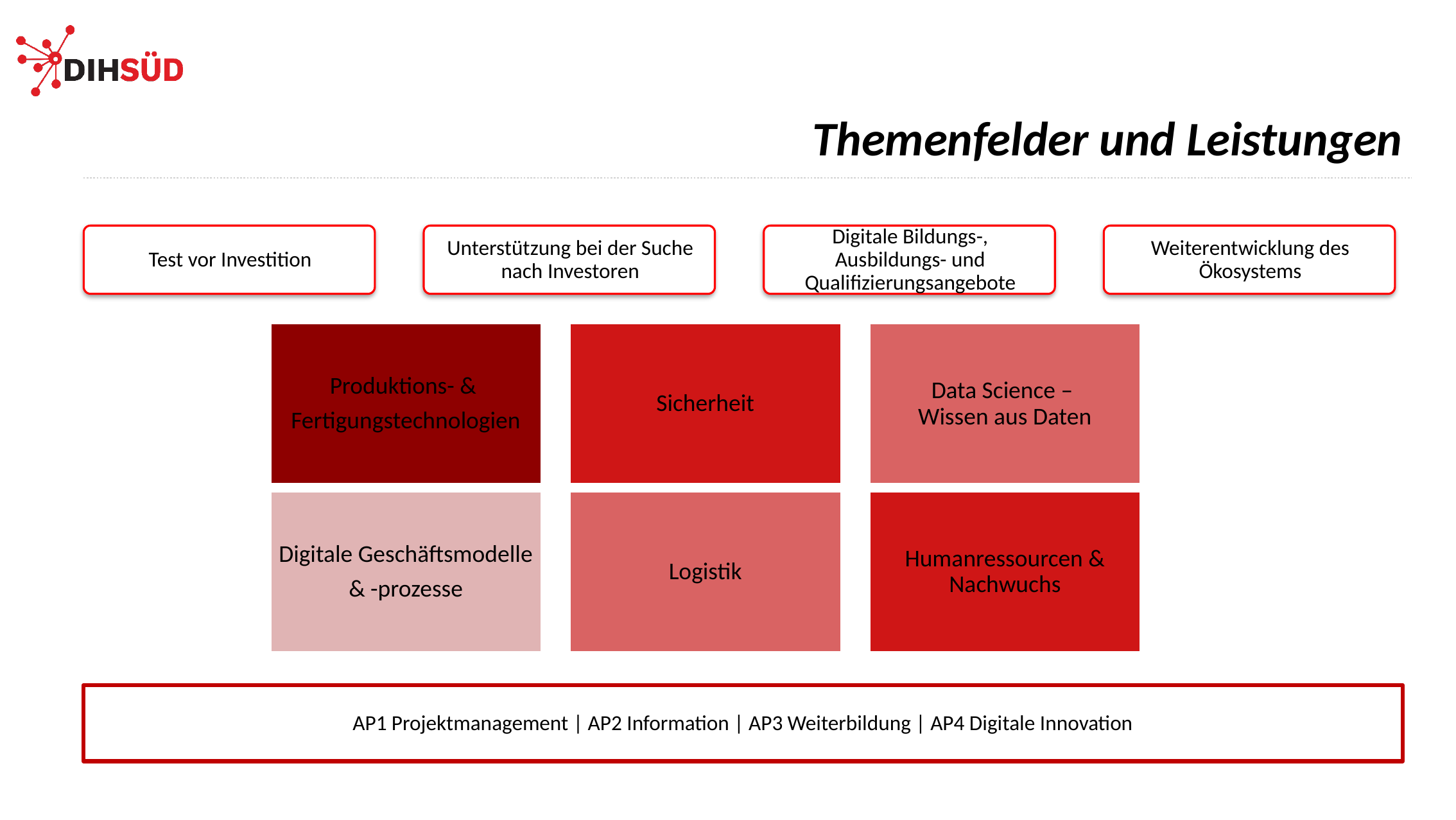

# Themenfelder und Leistungen
Test vor Investition
Unterstützung bei der Suche nach Investoren
Digitale Bildungs-, Ausbildungs- und Qualifizierungsangebote
Weiterentwicklung des Ökosystems
Produktions- &
Fertigungstechnologien
Sicherheit
Data Science –
Wissen aus Daten
Digitale Geschäftsmodelle
& -prozesse
Logistik
Humanressourcen & Nachwuchs

AP1 Projektmanagement | AP2 Information | AP3 Weiterbildung | AP4 Digitale Innovation